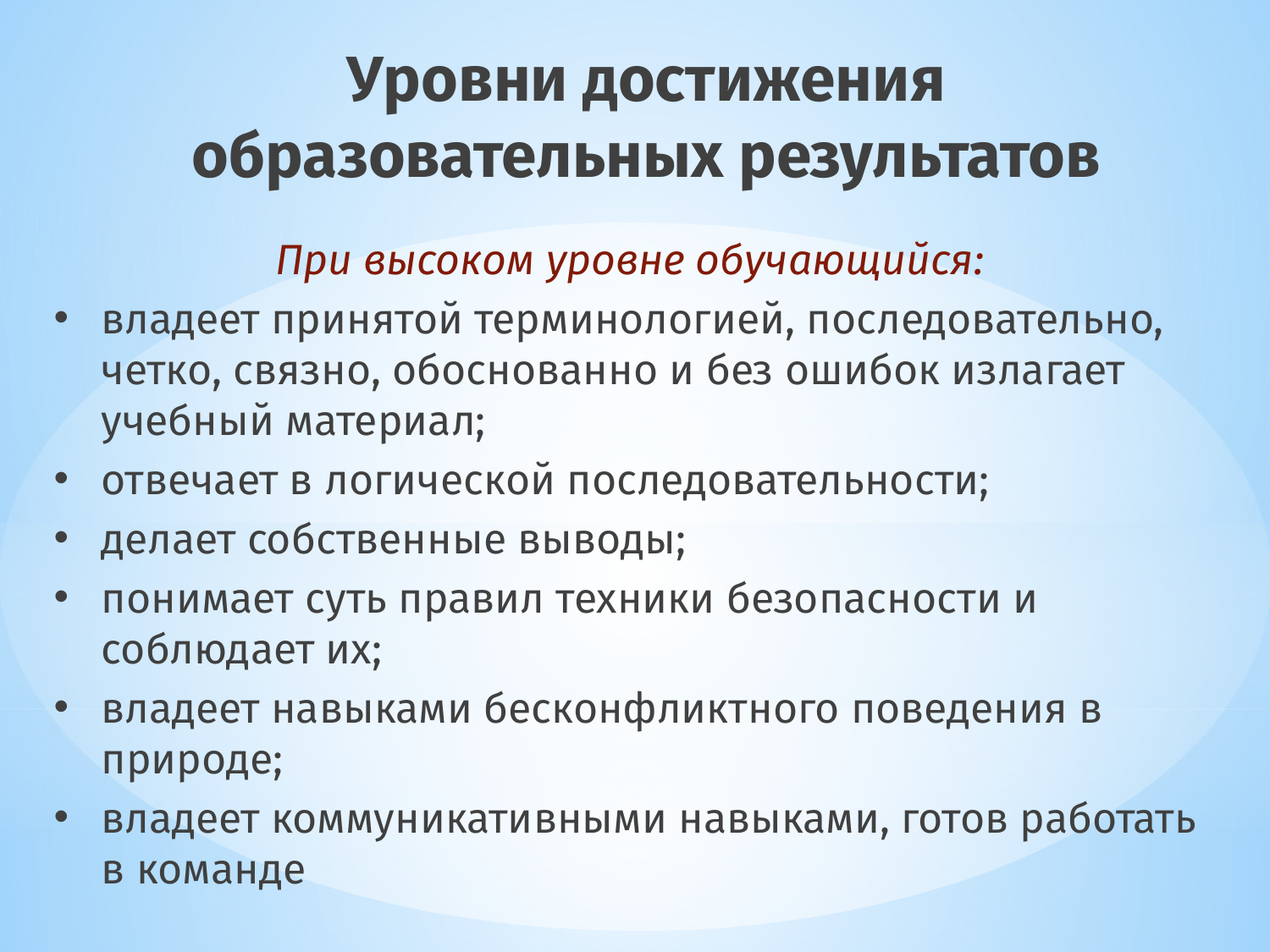

Уровни достижения образовательных результатов
При высоком уровне обучающийся:
владеет принятой терминологией, последовательно, четко, связно, обоснованно и без ошибок излагает учебный материал;
отвечает в логической последовательности;
делает собственные выводы;
понимает суть правил техники безопасности и соблюдает их;
владеет навыками бесконфликтного поведения в природе;
владеет коммуникативными навыками, готов работать в команде